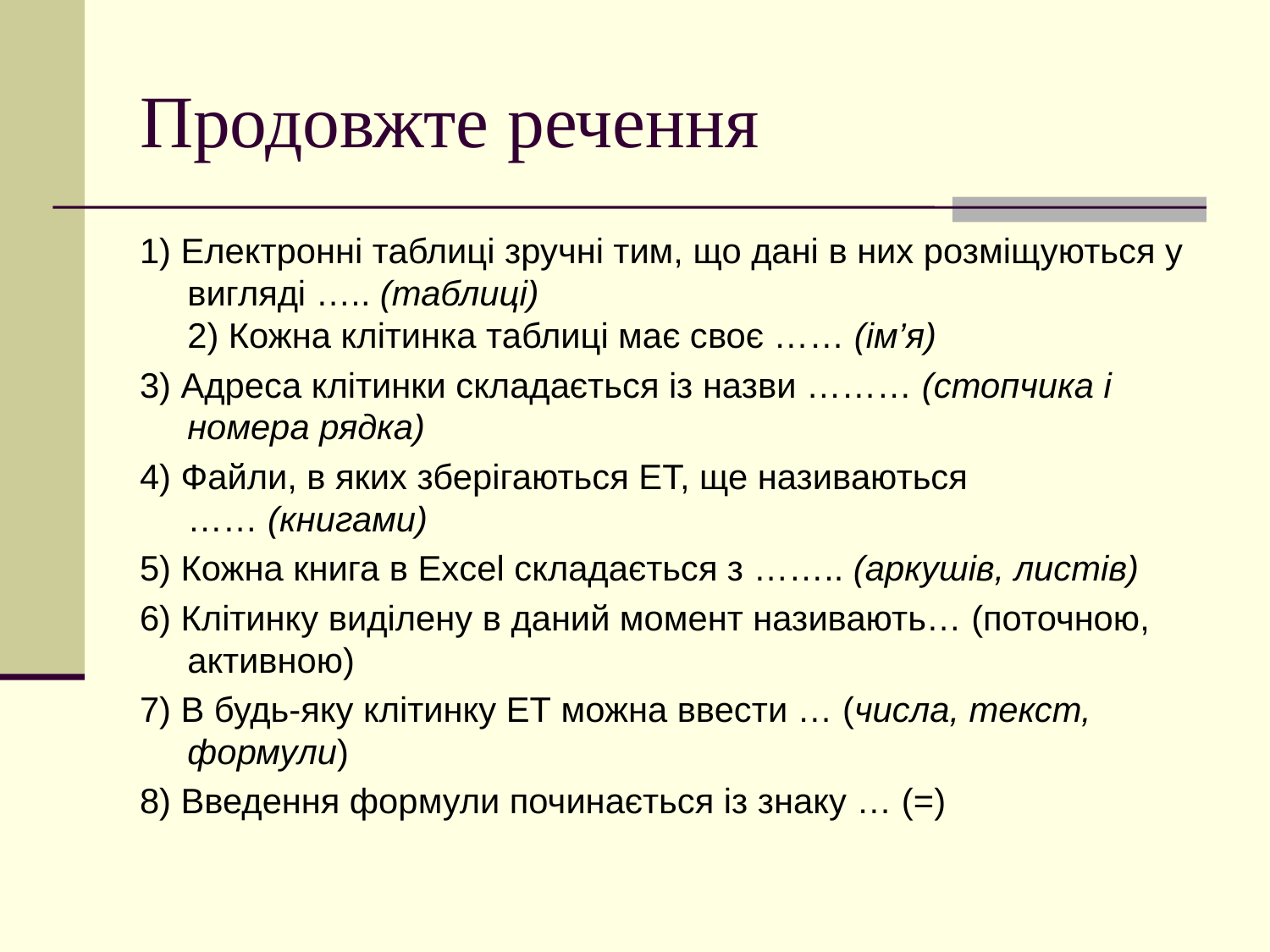

# Продовжте речення
1) Електронні таблиці зручні тим, що дані в них розміщуються у вигляді ….. (таблиці) 
2) Кожна клітинка таблиці має своє …… (ім’я)
3) Адреса клітинки складається із назви ……… (стопчика і номера рядка)
4) Файли, в яких зберігаються ЕТ, ще називаються …… (книгами)
5) Кожна книга в Excel складається з …….. (аркушів, листів)
6) Клітинку виділену в даний момент називають… (поточною, активною)
7) В будь-яку клітинку ЕТ можна ввести … (числа, текст, формули)
8) Введення формули починається із знаку … (=)